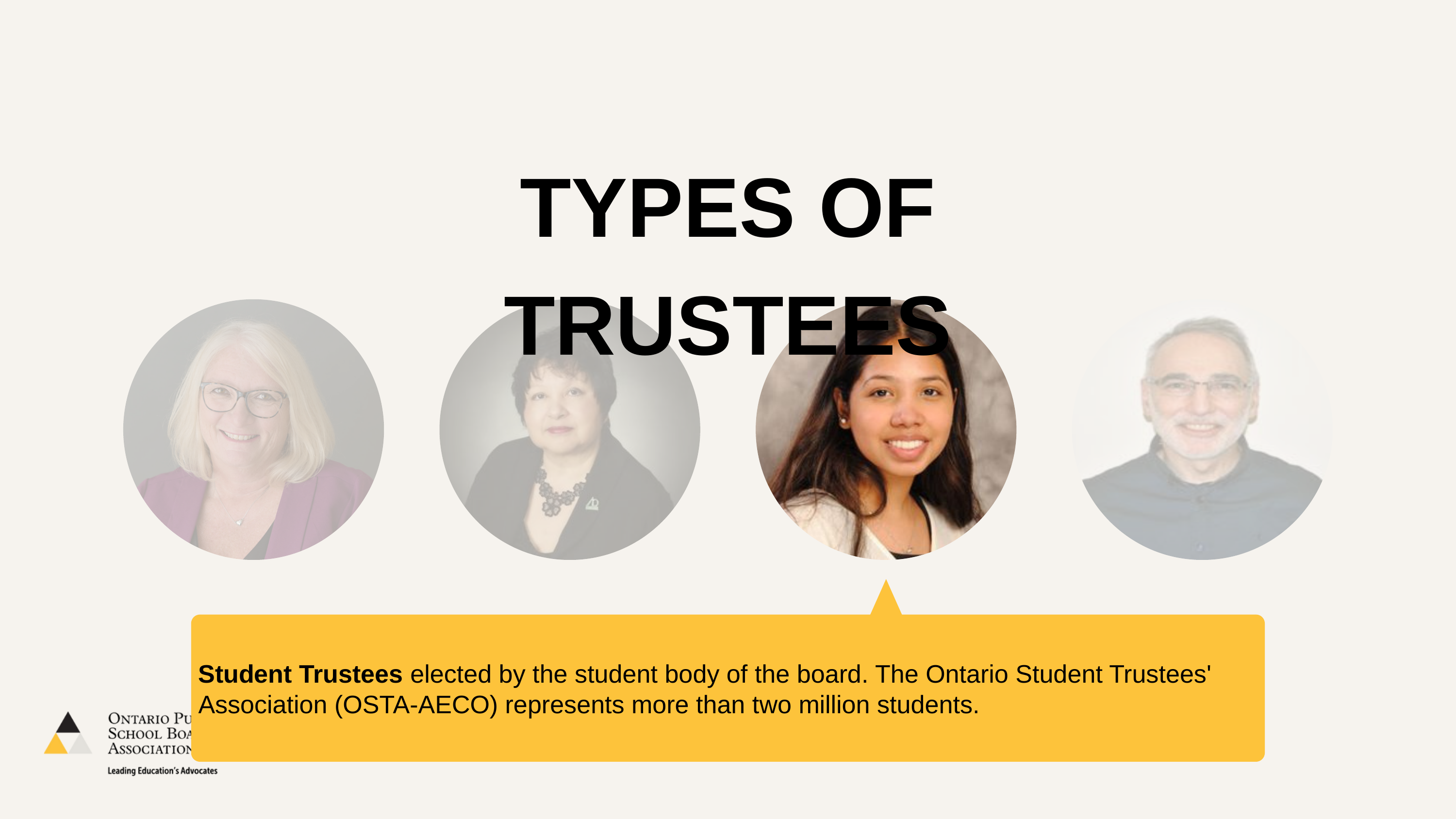

TYPES OF TRUSTEES

Student Trustees elected by the student body of the board. The Ontario Student Trustees' Association (OSTA-AECO) represents more than two million students.